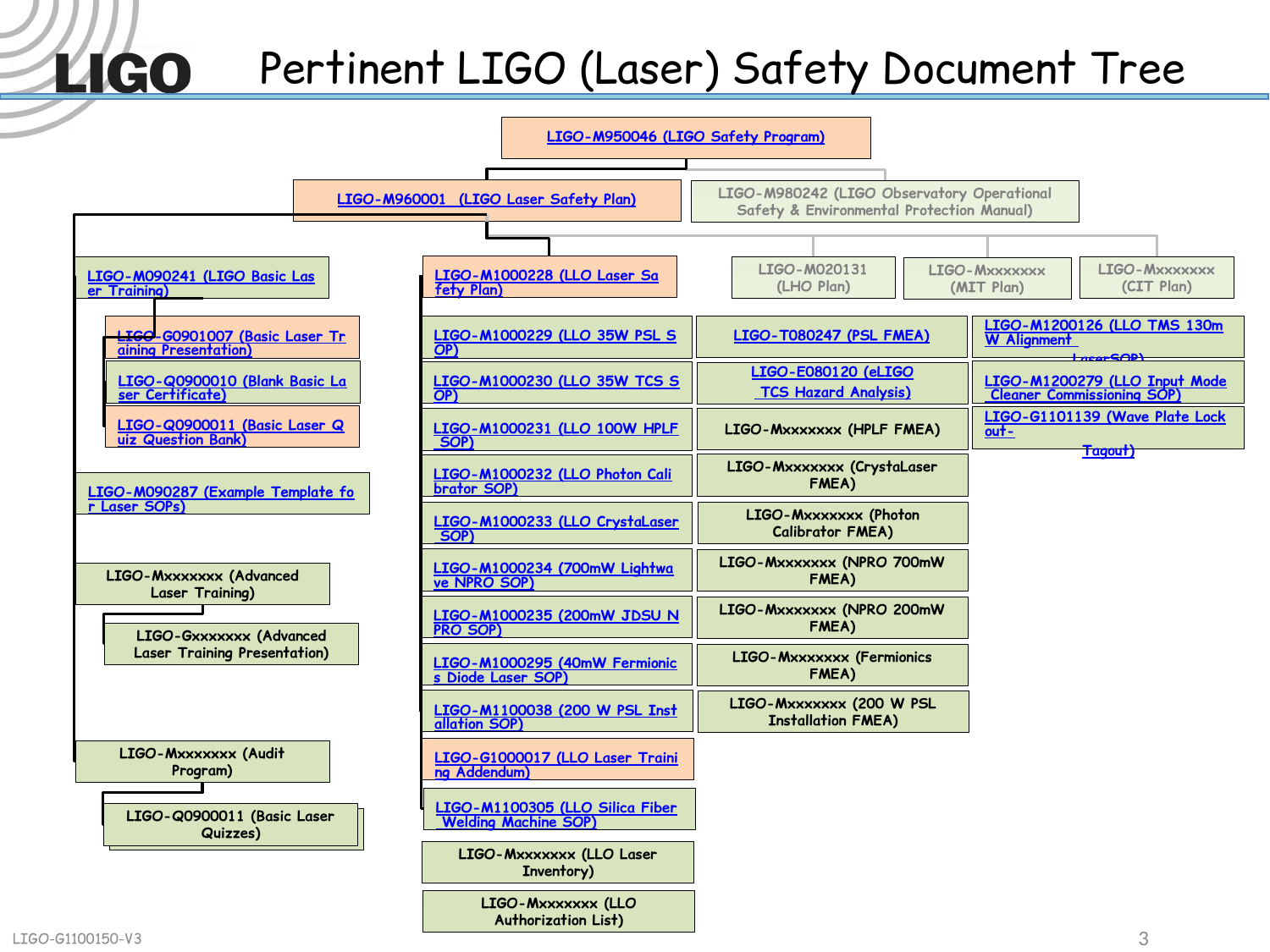

# Pertinent LIGO (Laser) Safety Document Tree
LIGO-M950046 (LIGO Safety Program)
LIGO-M960001  (LIGO Laser Safety Plan)
LIGO-M980242 (LIGO Observatory Operational Safety & Environmental Protection Manual)
LIGO-M1000228 (LLO Laser Safety Plan)
LIGO-M090241 (LIGO Basic Laser Training)
LIGO-M020131 (LHO Plan)
LIGO-Mxxxxxxx (CIT Plan)
LIGO-Mxxxxxxx (MIT Plan)
LIGO-M1200126 (LLO TMS 130mW Alignment LaserSOP)
LIGO-T080247 (PSL FMEA)
LIGO-M1000229 (LLO 35W PSL SOP)
LIGO-G0901007 (Basic Laser Training Presentation)
LIGO-M1200279 (LLO Input Mode Cleaner Commissioning SOP)
LIGO-Q0900010 (Blank Basic Laser Certificate)
LIGO-M1000230 (LLO 35W TCS SOP)
LIGO-E080120 (eLIGO TCS Hazard Analysis)
LIGO-Q0900011 (Basic Laser Quiz Question Bank)
LIGO-G1101139 (Wave Plate Lockout-Tagout)
LIGO-Mxxxxxxx (HPLF FMEA)
LIGO-M1000231 (LLO 100W HPLF SOP)
LIGO-Mxxxxxxx (CrystaLaser FMEA)
LIGO-M1000232 (LLO Photon Calibrator SOP)
LIGO-M090287 (Example Template for Laser SOPs)
LIGO-Mxxxxxxx (Photon Calibrator FMEA)
LIGO-M1000233 (LLO CrystaLaser SOP)
LIGO-M1000234 (700mW Lightwave NPRO SOP)
LIGO-Mxxxxxxx (NPRO 700mW FMEA)
LIGO-Mxxxxxxx (Advanced Laser Training)
LIGO-M1000235 (200mW JDSU NPRO SOP)
LIGO-Mxxxxxxx (NPRO 200mW FMEA)
LIGO-Gxxxxxxx (Advanced Laser Training Presentation)
LIGO-M1000295 (40mW Fermionics Diode Laser SOP)
LIGO-Mxxxxxxx (Fermionics FMEA)
LIGO-M1100038 (200 W PSL Installation SOP)
LIGO-Mxxxxxxx (200 W PSL Installation FMEA)
LIGO-G1000017 (LLO Laser Training Addendum)
LIGO-Mxxxxxxx (Audit Program)
LIGO-M1100305 (LLO Silica Fiber Welding Machine SOP)
LIGO-Q0900011 (Basic Laser Quizzes)
Q0900011
(Basic Laser Quizzes)
LIGO-Mxxxxxxx (LLO Laser Inventory)
LIGO-Mxxxxxxx (LLO Authorization List)
3
LIGO-G1100150-V3